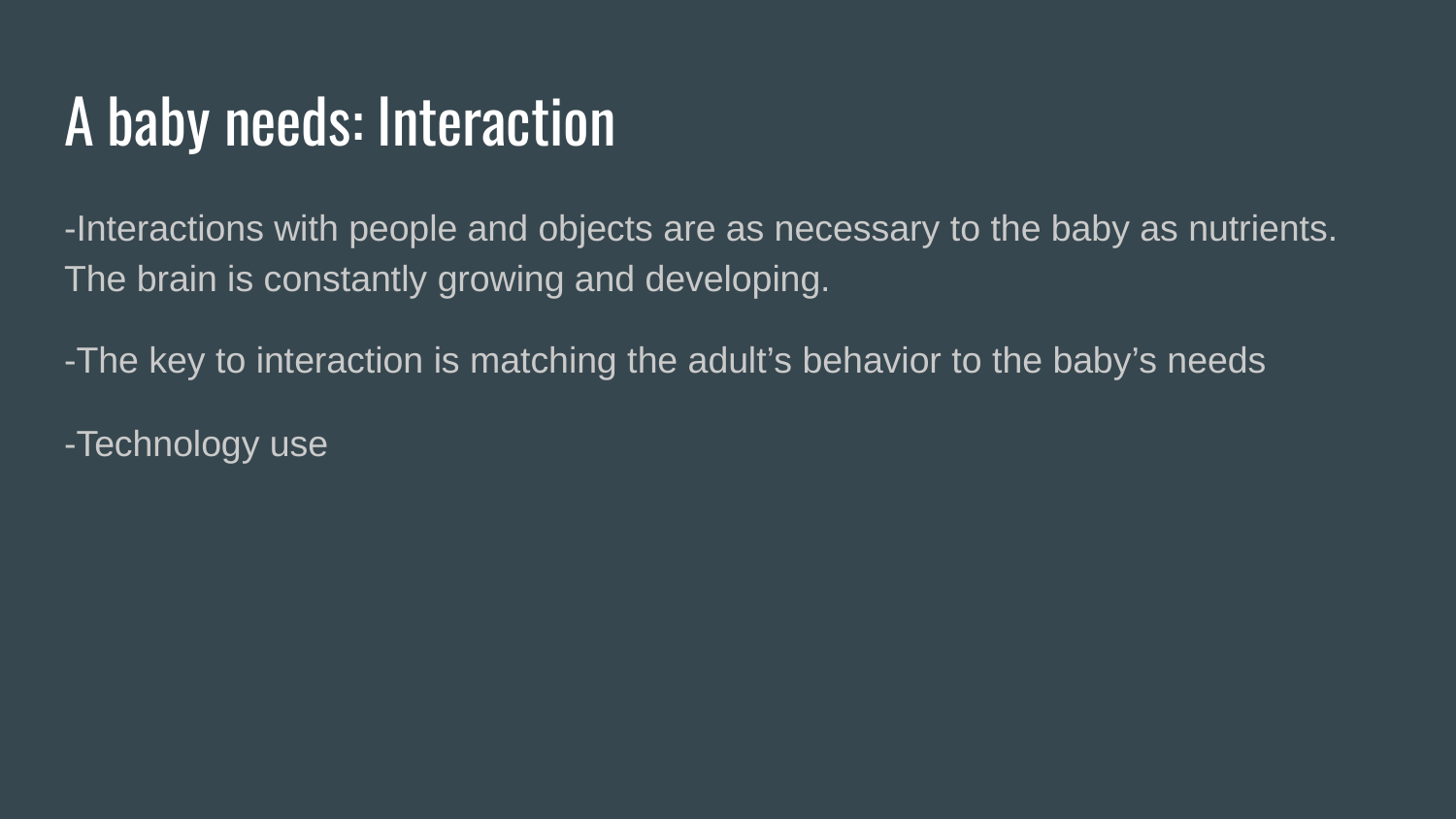

# A baby needs: Interaction
-Interactions with people and objects are as necessary to the baby as nutrients. The brain is constantly growing and developing.
-The key to interaction is matching the adult’s behavior to the baby’s needs
-Technology use